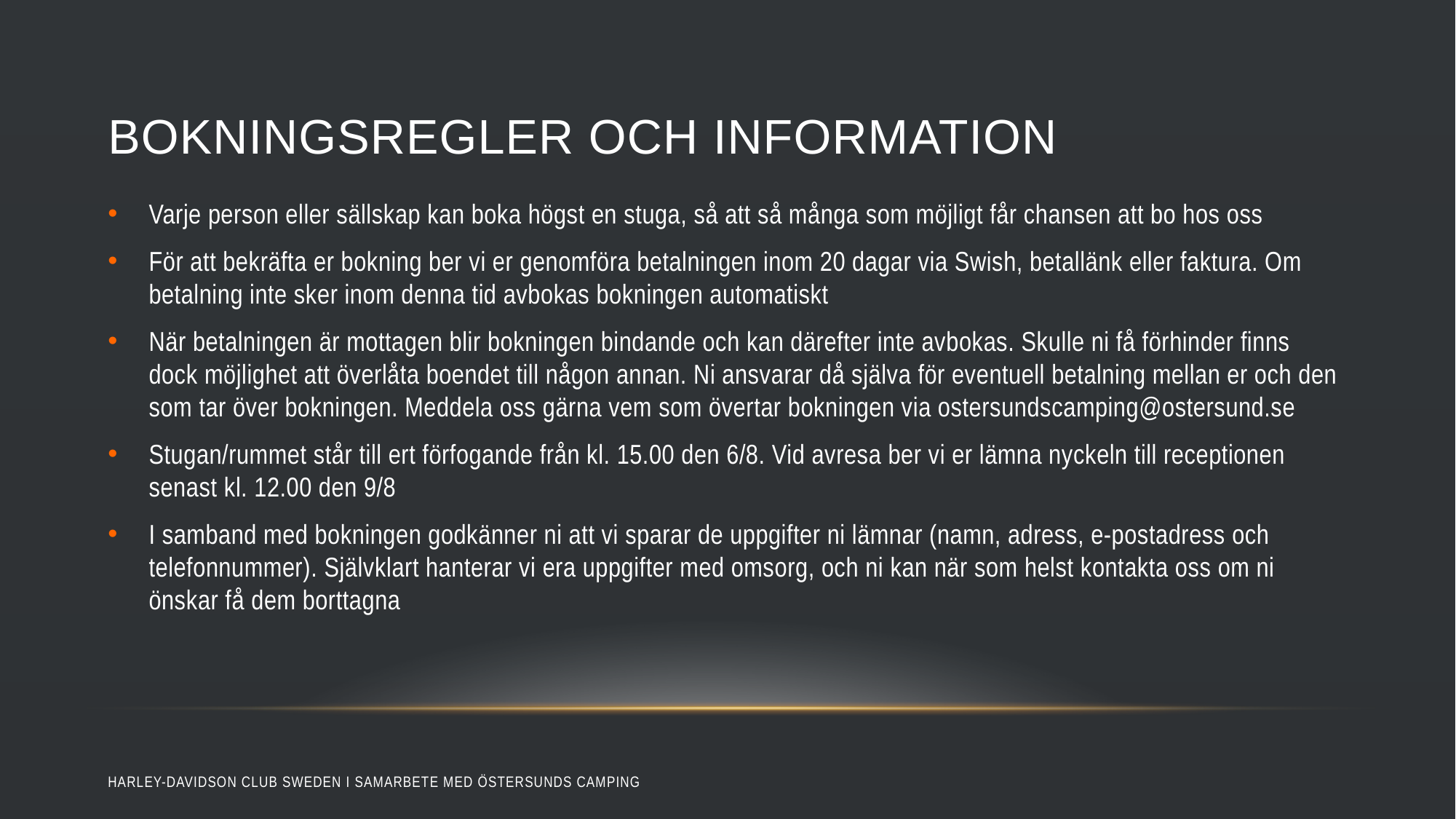

# BOKNINGSREGLER OCH INFORMATION
Varje person eller sällskap kan boka högst en stuga, så att så många som möjligt får chansen att bo hos oss
För att bekräfta er bokning ber vi er genomföra betalningen inom 20 dagar via Swish, betallänk eller faktura. Om betalning inte sker inom denna tid avbokas bokningen automatiskt
När betalningen är mottagen blir bokningen bindande och kan därefter inte avbokas. Skulle ni få förhinder finns dock möjlighet att överlåta boendet till någon annan. Ni ansvarar då själva för eventuell betalning mellan er och den som tar över bokningen. Meddela oss gärna vem som övertar bokningen via ostersundscamping@ostersund.se
Stugan/rummet står till ert förfogande från kl. 15.00 den 6/8. Vid avresa ber vi er lämna nyckeln till receptionen senast kl. 12.00 den 9/8
I samband med bokningen godkänner ni att vi sparar de uppgifter ni lämnar (namn, adress, e-postadress och telefonnummer). Självklart hanterar vi era uppgifter med omsorg, och ni kan när som helst kontakta oss om ni önskar få dem borttagna

Harley-Davidson Club Sweden I SAMARBETE MED ÖSTERSUNDS CAMPING